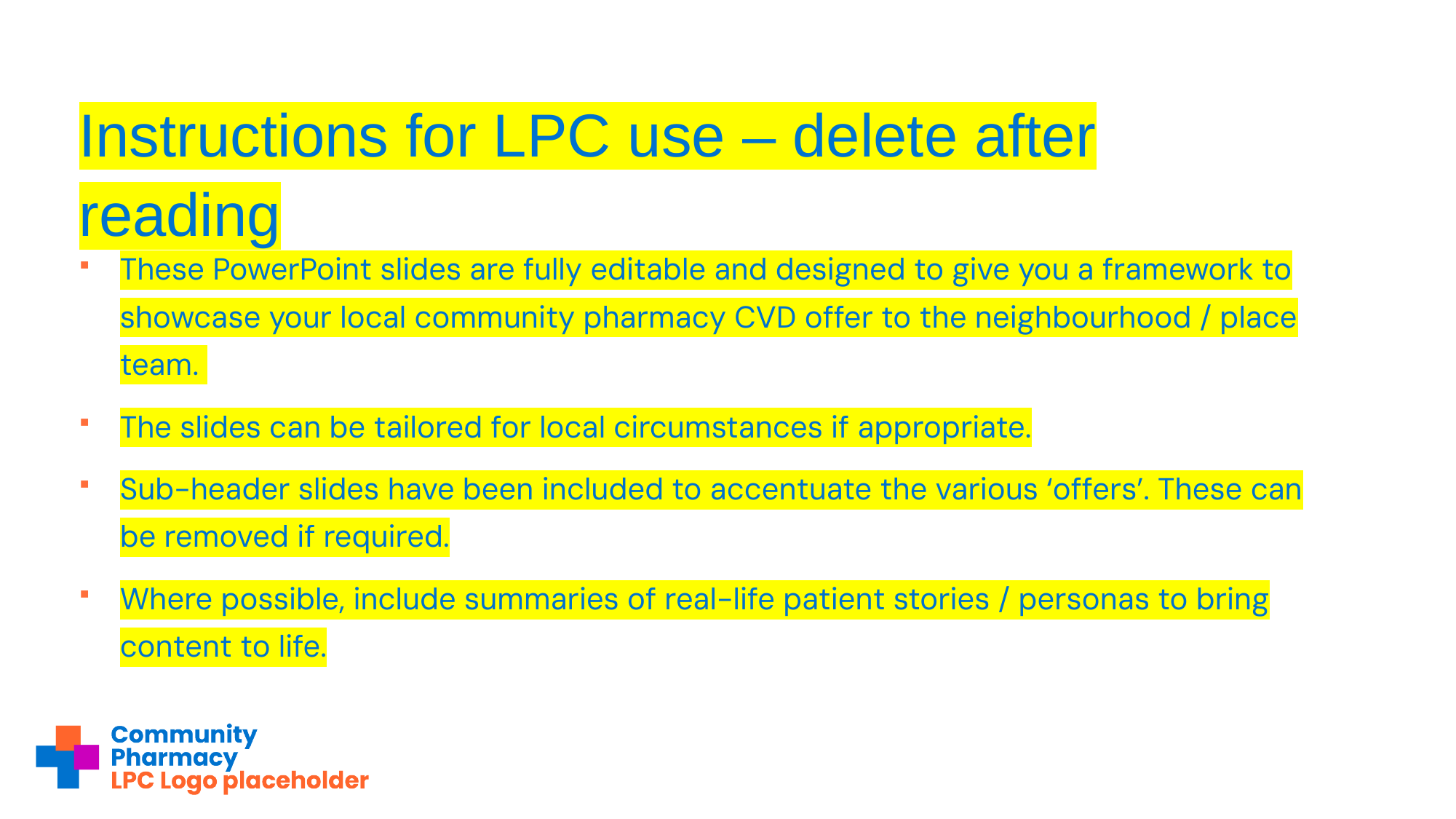

# Instructions for LPC use – delete after reading
These PowerPoint slides are fully editable and designed to give you a framework to showcase your local community pharmacy CVD offer to the neighbourhood / place team.
The slides can be tailored for local circumstances if appropriate.
Sub-header slides have been included to accentuate the various ‘offers’. These can be removed if required.
Where possible, include summaries of real-life patient stories / personas to bring content to life.